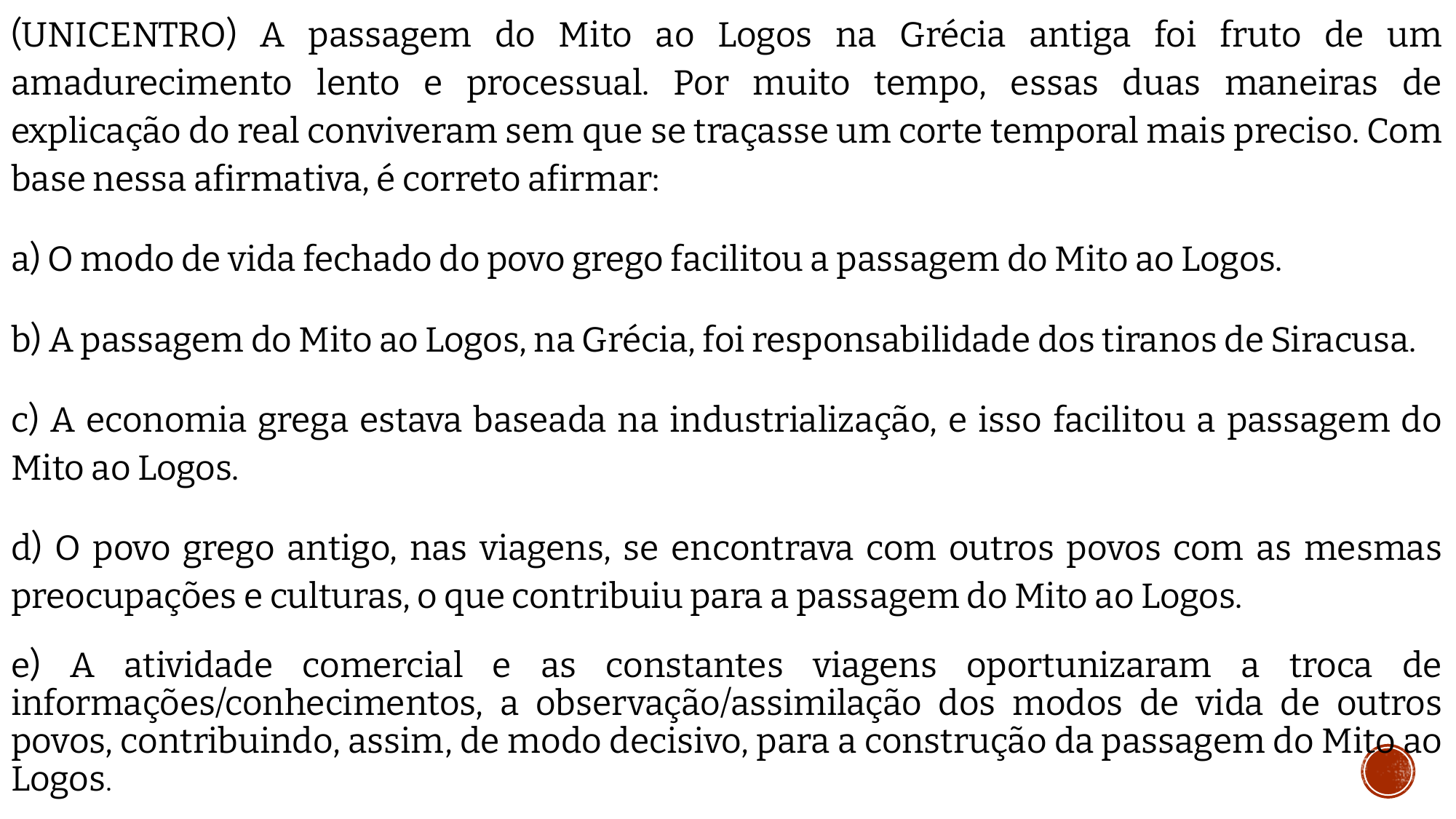

(UNICENTRO) A passagem do Mito ao Logos na Grécia antiga foi fruto de um amadurecimento lento e processual. Por muito tempo, essas duas maneiras de explicação do real conviveram sem que se traçasse um corte temporal mais preciso. Com base nessa afirmativa, é correto afirmar:
a) O modo de vida fechado do povo grego facilitou a passagem do Mito ao Logos.
b) A passagem do Mito ao Logos, na Grécia, foi responsabilidade dos tiranos de Siracusa.
c) A economia grega estava baseada na industrialização, e isso facilitou a passagem do Mito ao Logos.
d) O povo grego antigo, nas viagens, se encontrava com outros povos com as mesmas preocupações e culturas, o que contribuiu para a passagem do Mito ao Logos.
e) A atividade comercial e as constantes viagens oportunizaram a troca de informações/conhecimentos, a observação/assimilação dos modos de vida de outros povos, contribuindo, assim, de modo decisivo, para a construção da passagem do Mito ao Logos.